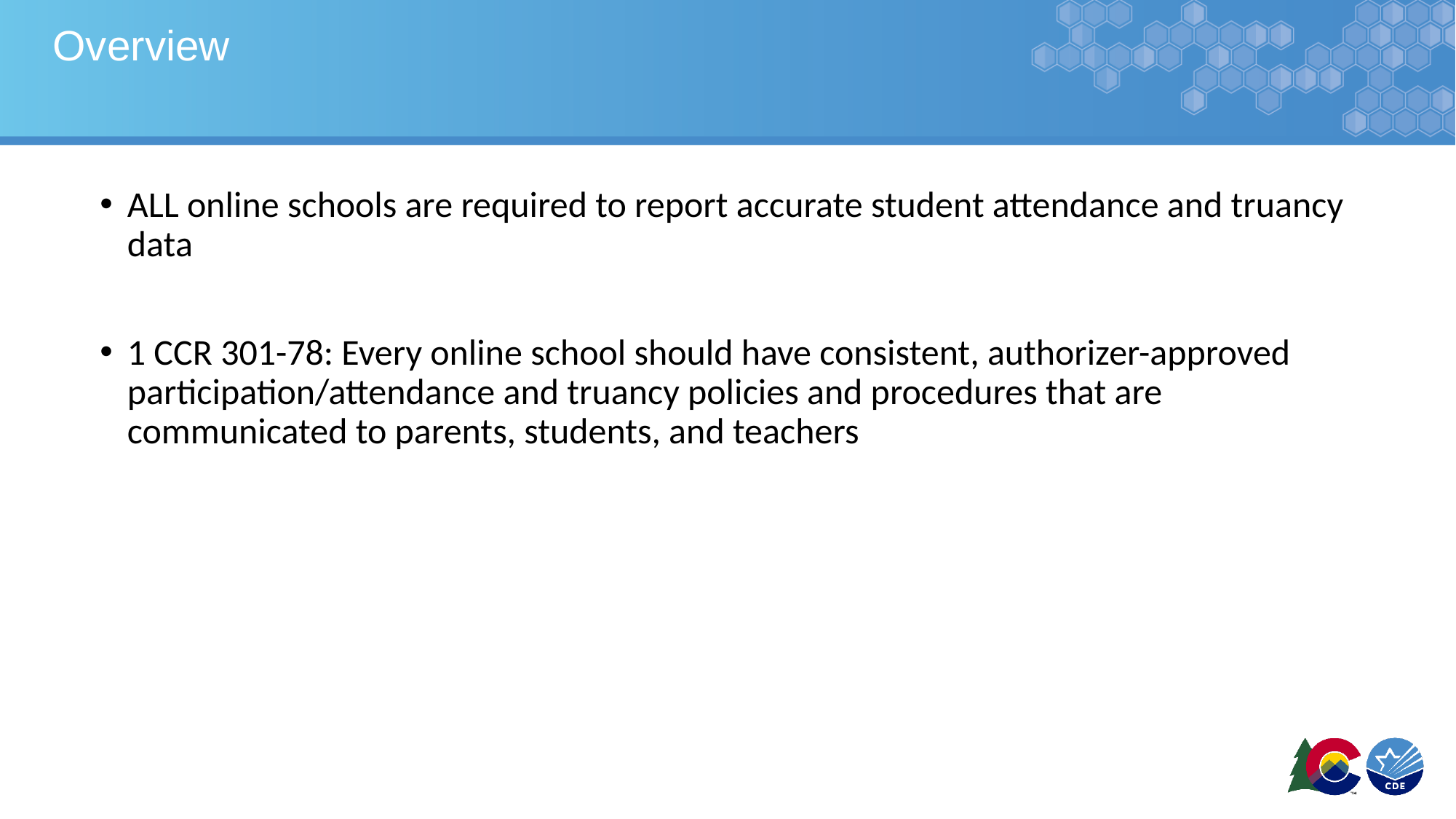

# Overview
ALL online schools are required to report accurate student attendance and truancy data

1 CCR 301-78: Every online school should have consistent, authorizer-approved participation/attendance and truancy policies and procedures that are communicated to parents, students, and teachers